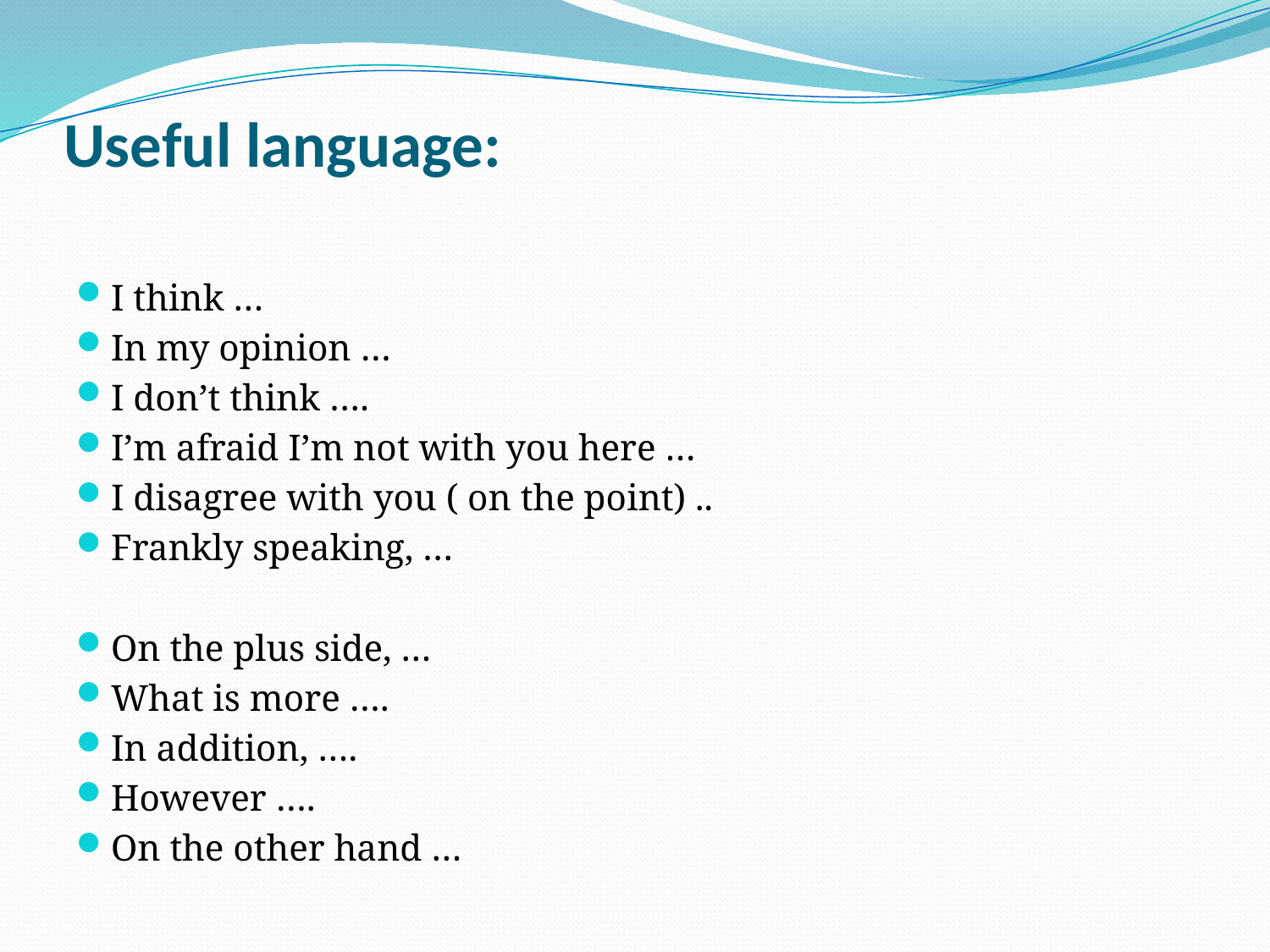

# Useful language:
I think …
In my opinion …
I don’t think ….
I’m afraid I’m not with you here …
I disagree with you ( on the point) ..
Frankly speaking, …

On the plus side, …
What is more ….
In addition, ….
However ….
On the other hand …